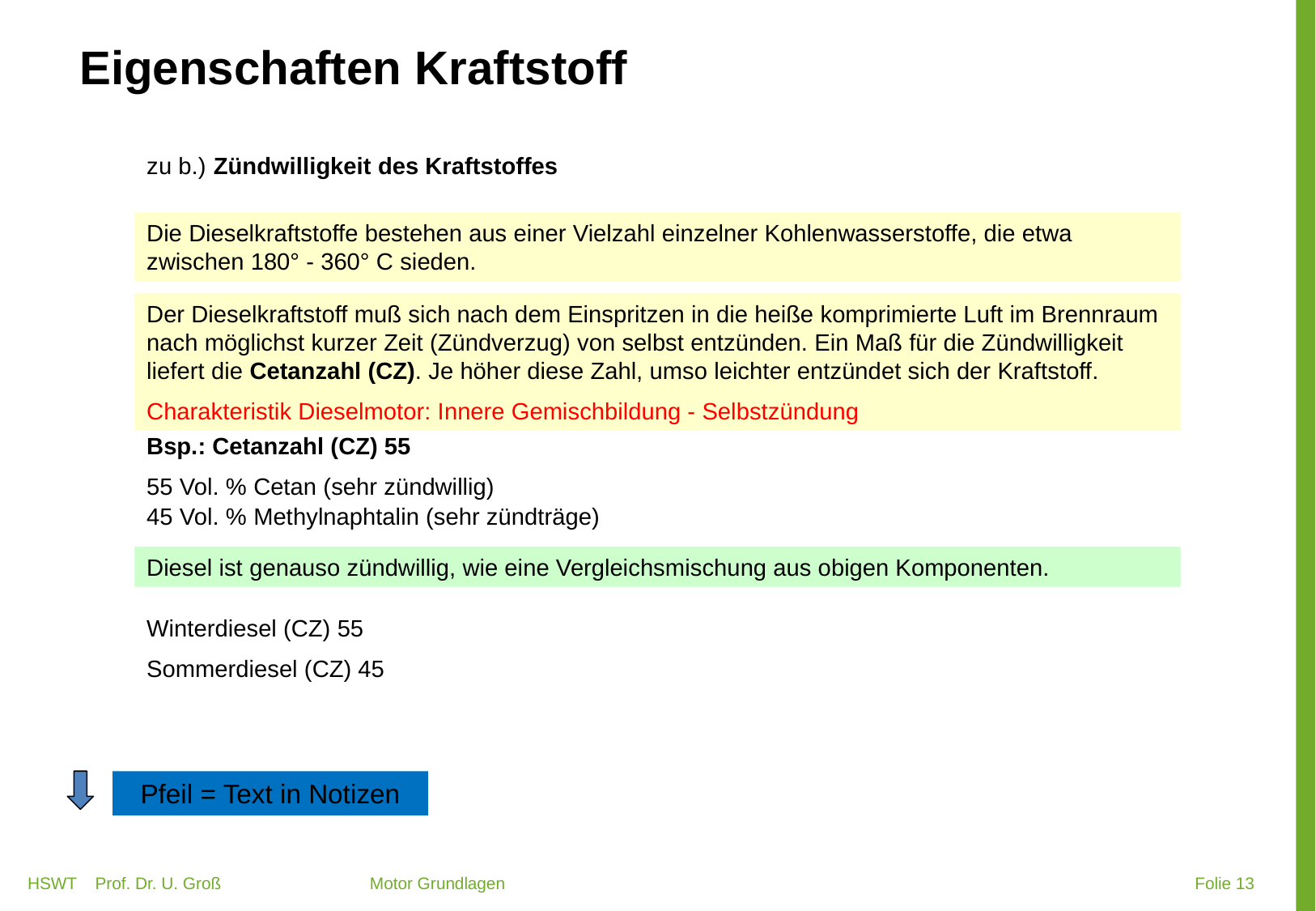

# Eigenschaften Kraftstoff
zu b.) Zündwilligkeit des Kraftstoffes
Die Dieselkraftstoffe bestehen aus einer Vielzahl einzelner Kohlenwasserstoffe, die etwa zwischen 180° - 360° C sieden.
Der Dieselkraftstoff muß sich nach dem Einspritzen in die heiße komprimierte Luft im Brennraum nach möglichst kurzer Zeit (Zündverzug) von selbst entzünden. Ein Maß für die Zündwilligkeit liefert die Cetanzahl (CZ). Je höher diese Zahl, umso leichter entzündet sich der Kraftstoff.
Charakteristik Dieselmotor: Innere Gemischbildung - Selbstzündung
Bsp.: Cetanzahl (CZ) 55
55 Vol. % Cetan (sehr zündwillig)
45 Vol. % Methylnaphtalin (sehr zündträge)
Diesel ist genauso zündwillig, wie eine Vergleichsmischung aus obigen Komponenten.
Winterdiesel (CZ) 55
Sommerdiesel (CZ) 45

Pfeil = Text in Notizen
HSWT    Prof. Dr. U. Groß                                Motor Grundlagen
 Folie 13